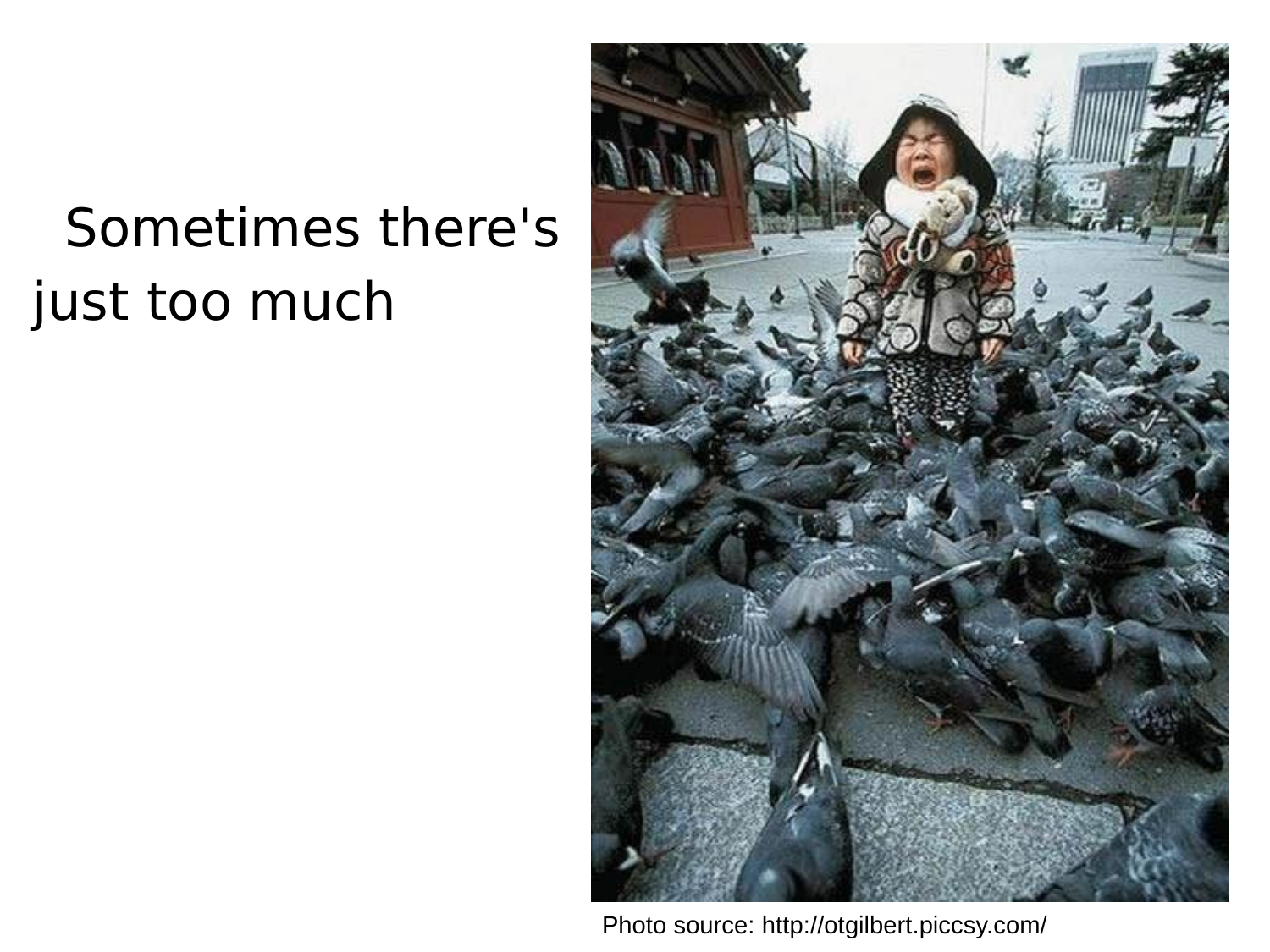

# Sometimes there's just too much

Photo source: http://otgilbert.piccsy.com/